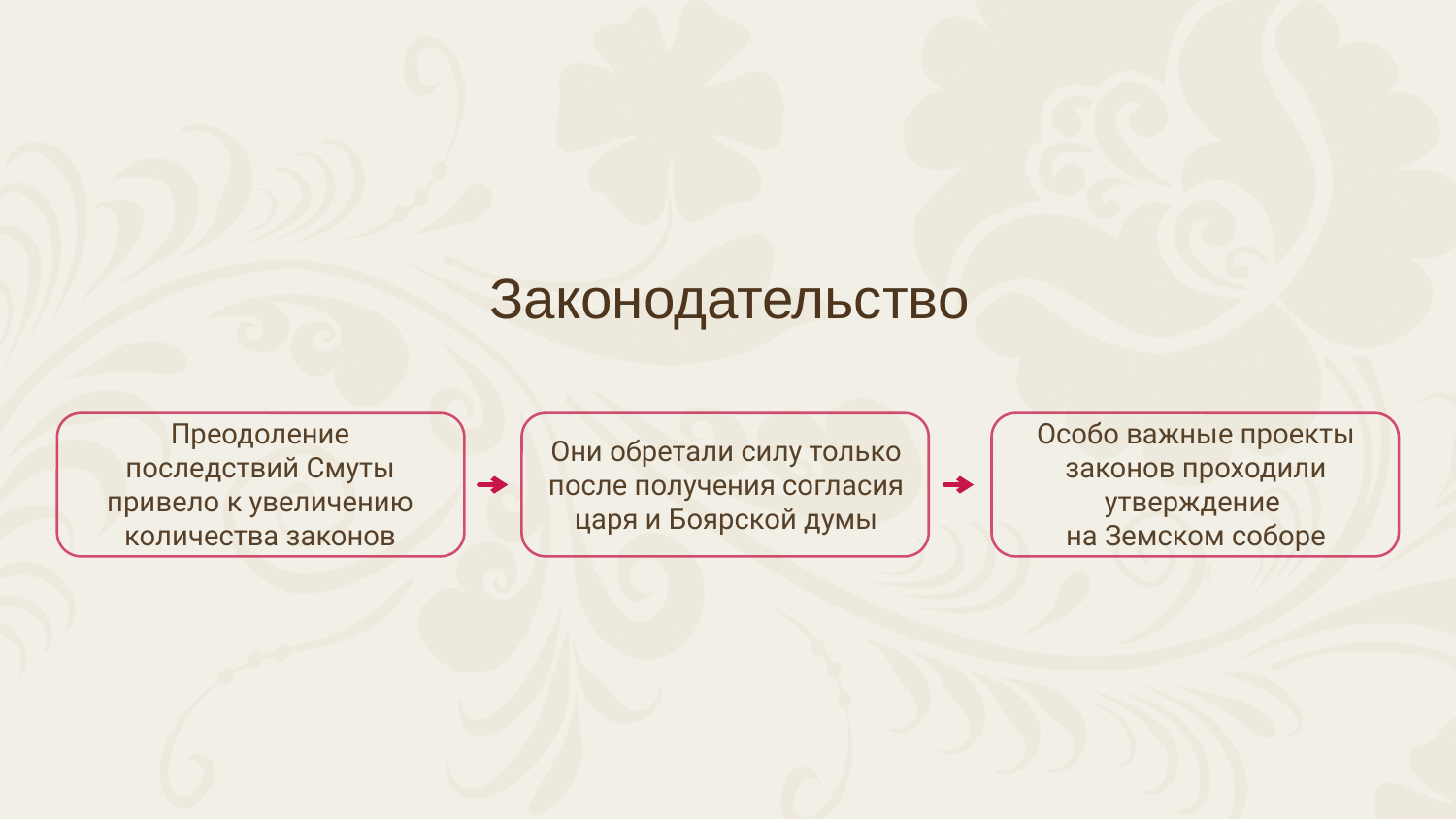

Законодательство
Преодоление последствий Смуты привело к увеличению количества законов
Особо важные проекты законов проходили утверждение
на Земском соборе

Они обретали силу только после получения согласия царя и Боярской думы